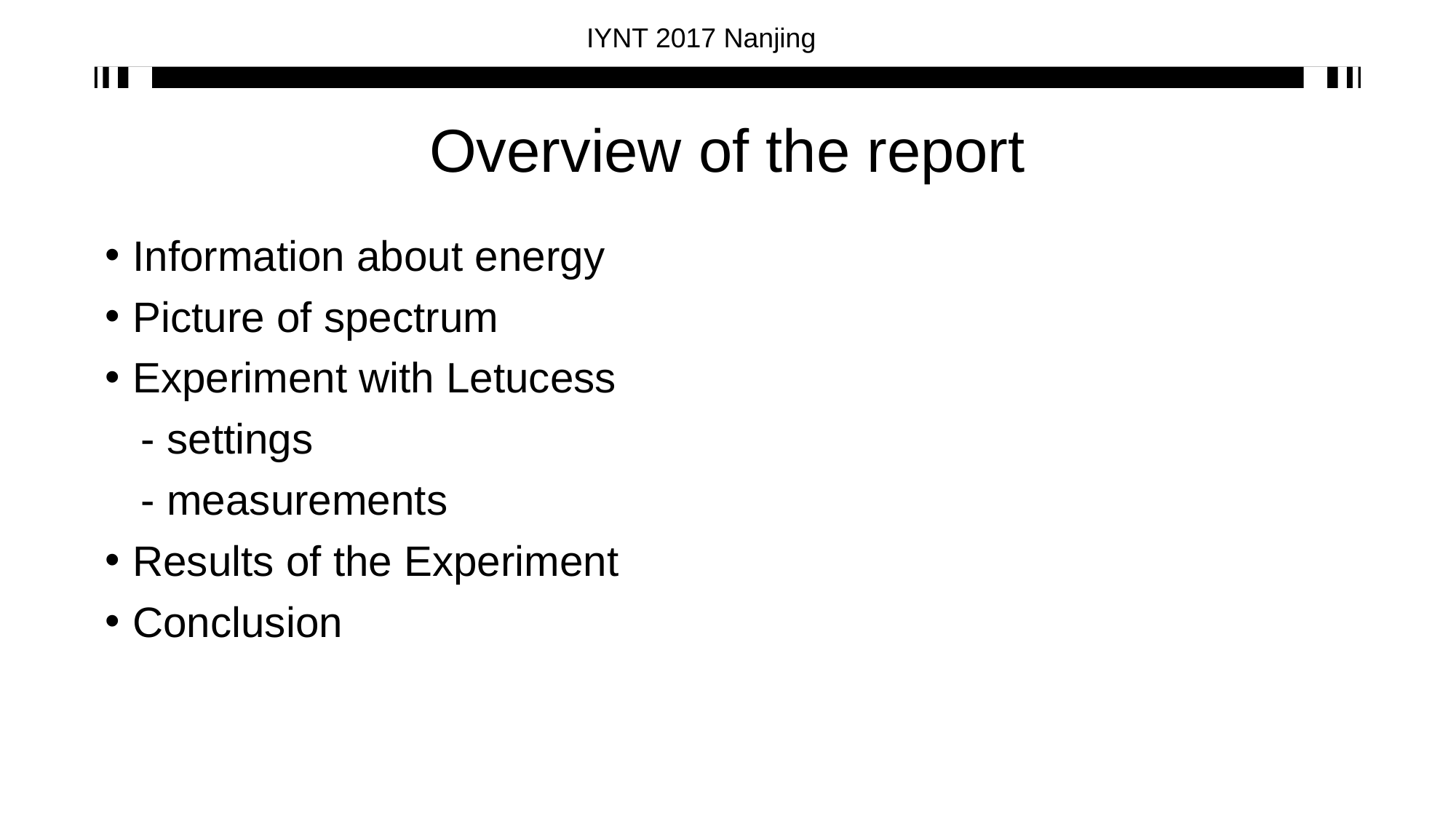

# Overview of the report

Information about energy
Picture of spectrum
Experiment with Letucess
   - settings
   - measurements
Results of the Experiment
Conclusion